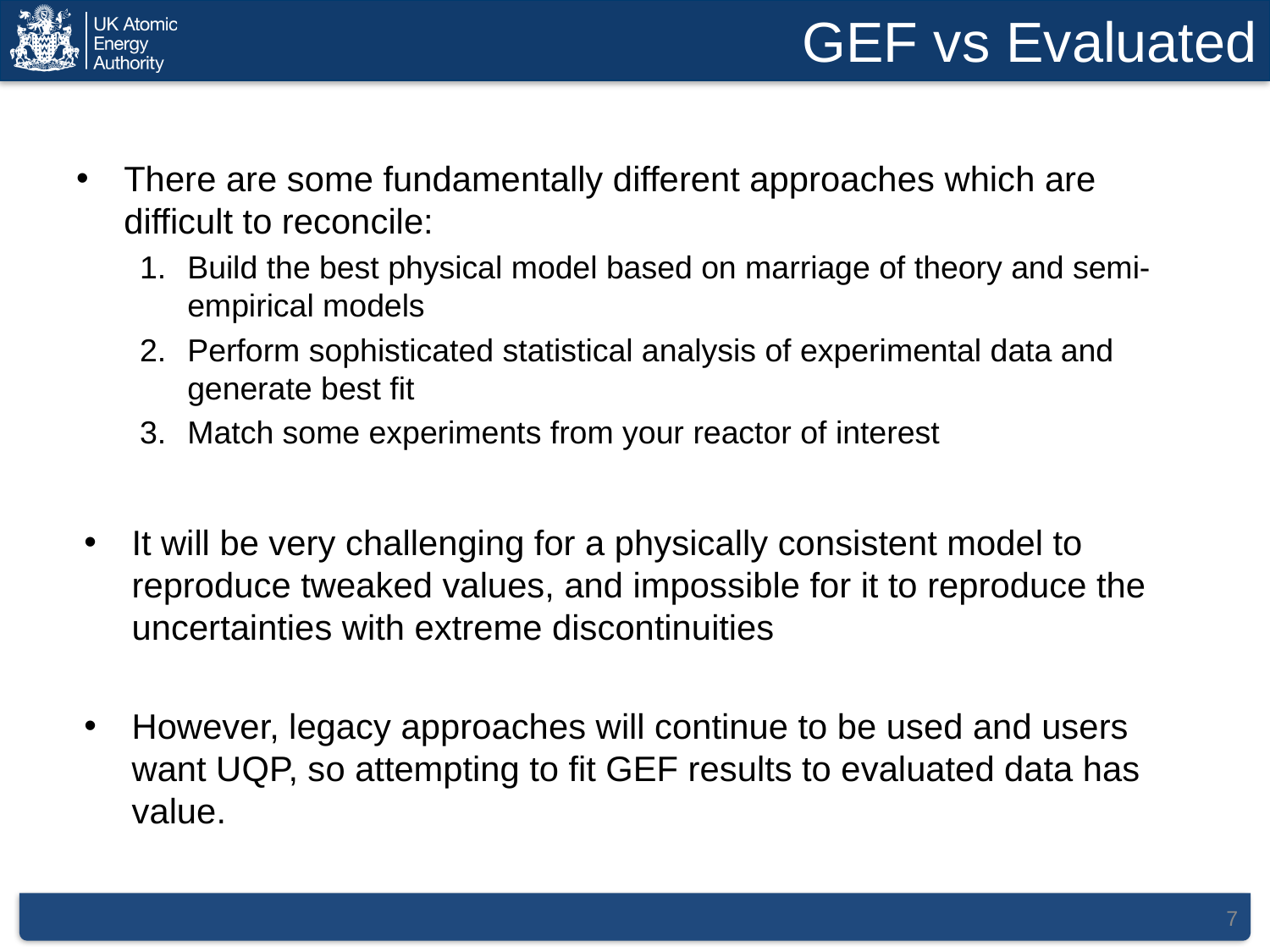

# GEF vs Evaluated

There are some fundamentally different approaches which are difficult to reconcile:
Build the best physical model based on marriage of theory and semi-empirical models
Perform sophisticated statistical analysis of experimental data and generate best fit
Match some experiments from your reactor of interest

It will be very challenging for a physically consistent model to reproduce tweaked values, and impossible for it to reproduce the uncertainties with extreme discontinuities

However, legacy approaches will continue to be used and users want UQP, so attempting to fit GEF results to evaluated data has value.

7